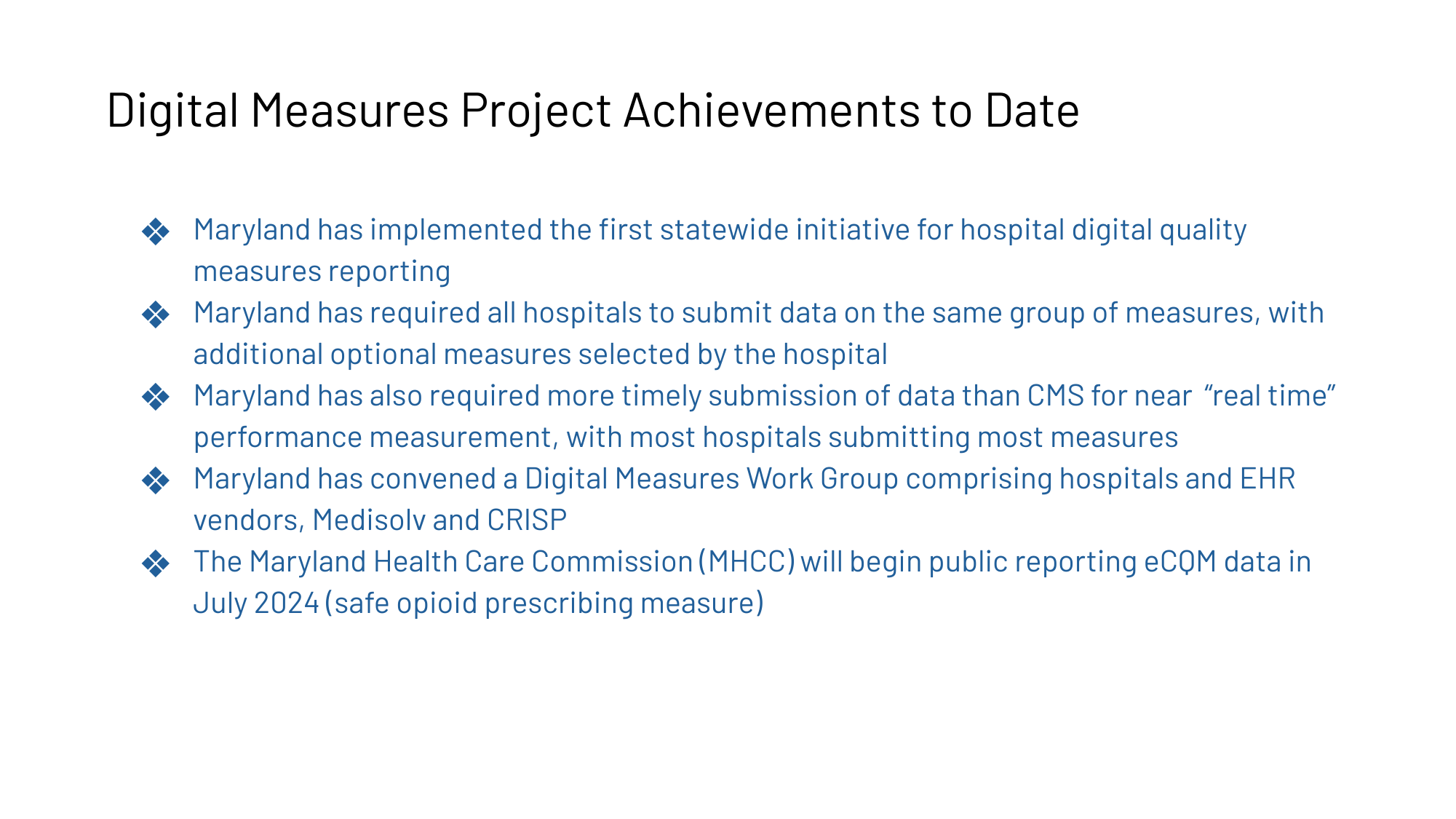

# Digital Measures Project Achievements to Date
Maryland has implemented the first statewide initiative for hospital digital quality measures reporting
Maryland has required all hospitals to submit data on the same group of measures, with additional optional measures selected by the hospital
Maryland has also required more timely submission of data than CMS for near  “real time” performance measurement, with most hospitals submitting most measures
Maryland has convened a Digital Measures Work Group comprising hospitals and EHR vendors, Medisolv and CRISP
The Maryland Health Care Commission (MHCC) will begin public reporting eCQM data in July 2024 (safe opioid prescribing measure)